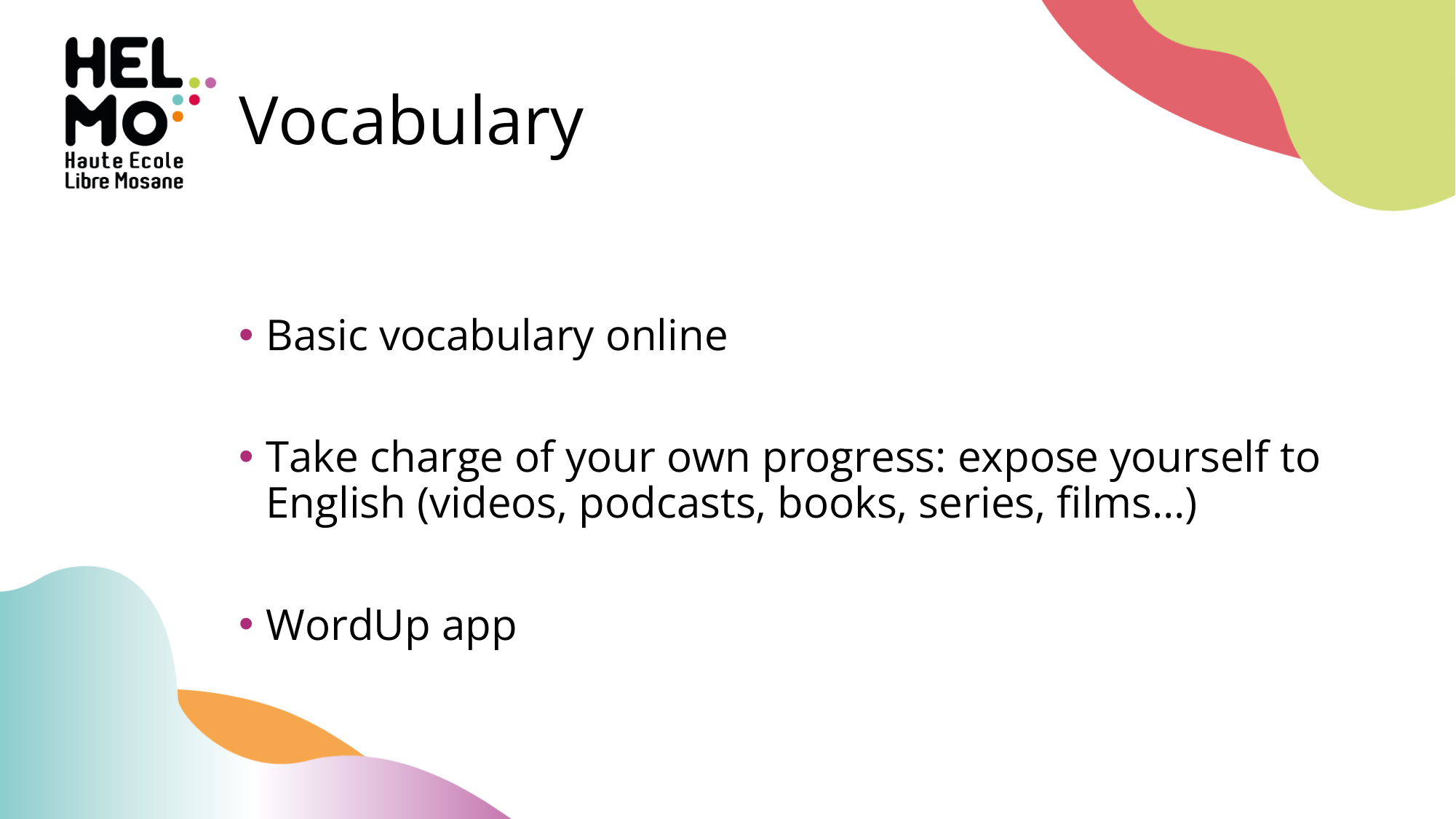

# Vocabulary

Basic vocabulary online

Take charge of your own progress: expose yourself to English (videos, podcasts, books, series, films…)

WordUp app